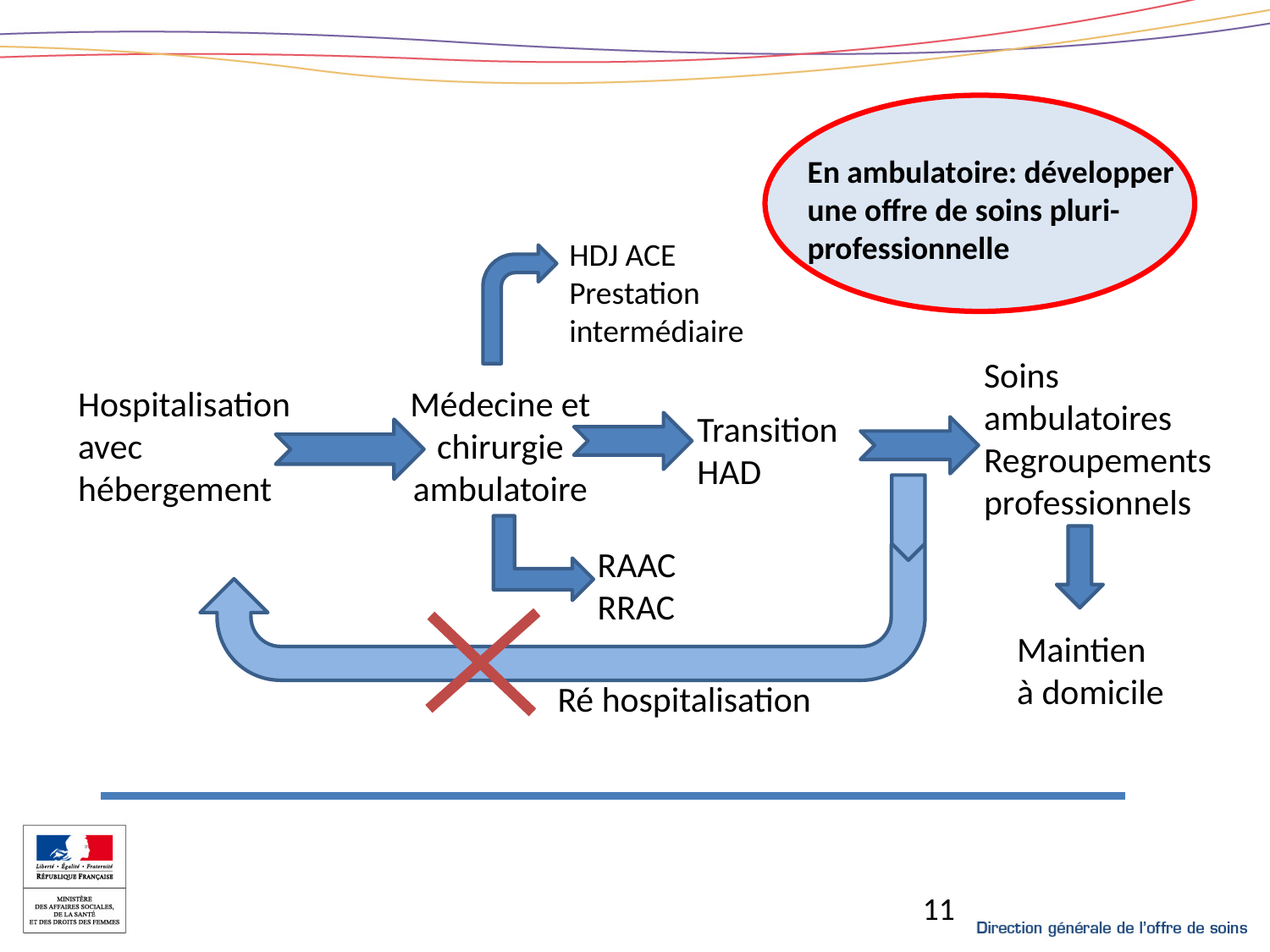

En ambulatoire: développer une offre de soins pluri-professionnelle
HDJ ACE
Prestation
intermédiaire

Soins ambulatoires Regroupements professionnels
Médecine et
chirurgie ambulatoire
Hospitalisation avec hébergement
Transition HAD

RAAC
RRAC

Maintien à domicile
Ré hospitalisation
11